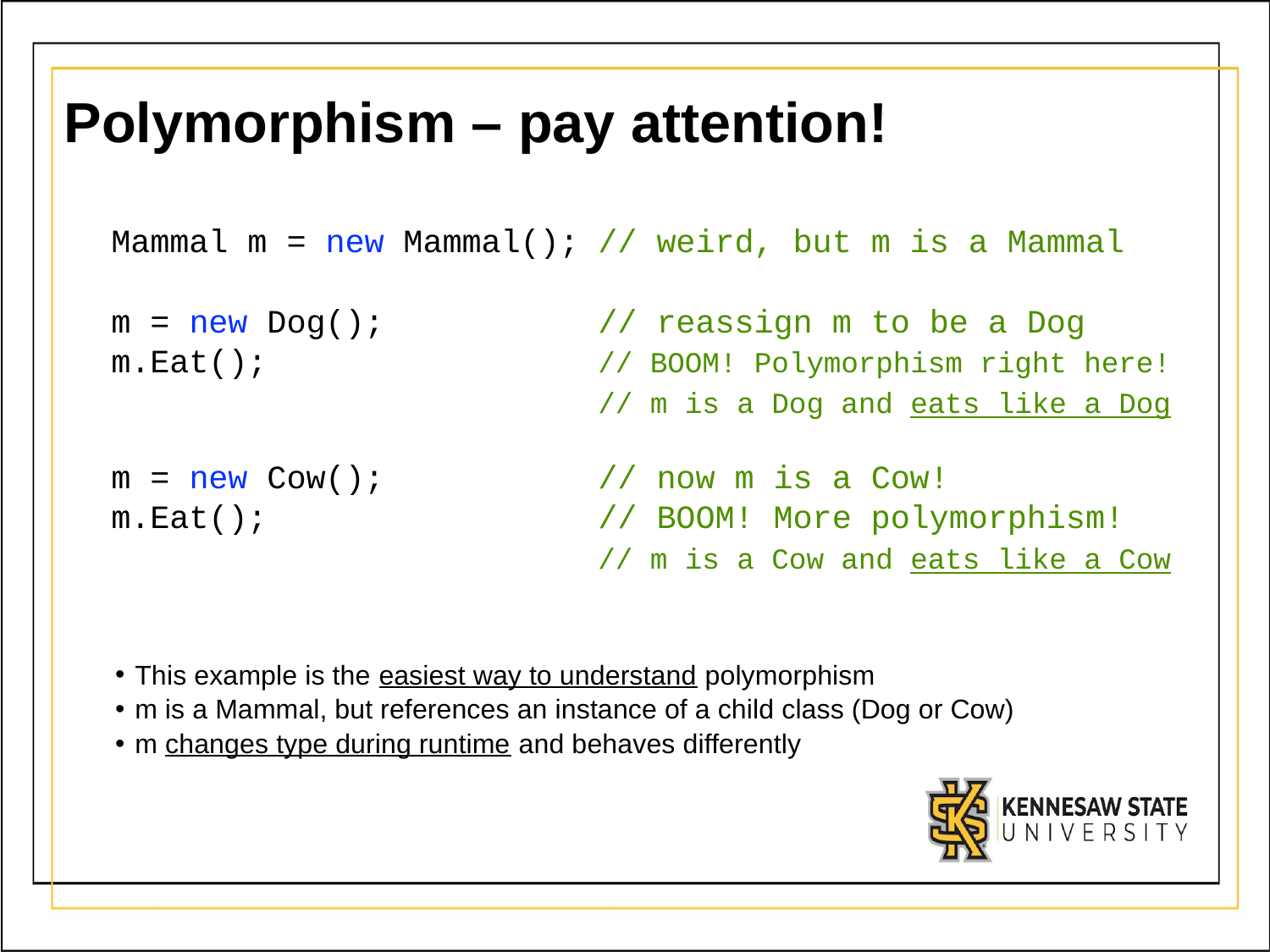

# Polymorphism – pay attention!

Mammal m = new Mammal(); // weird, but m is a Mammal

m = new Dog();           // reassign m to be a Dog
m.Eat();                 // BOOM! Polymorphism right here!
                         // m is a Dog and eats like a Dog
m = new Cow();           // now m is a Cow!
m.Eat();                 // BOOM! More polymorphism!
                         // m is a Cow and eats like a Cow

This example is the easiest way to understand polymorphism
m is a Mammal, but references an instance of a child class (Dog or Cow)
m changes type during runtime and behaves differently